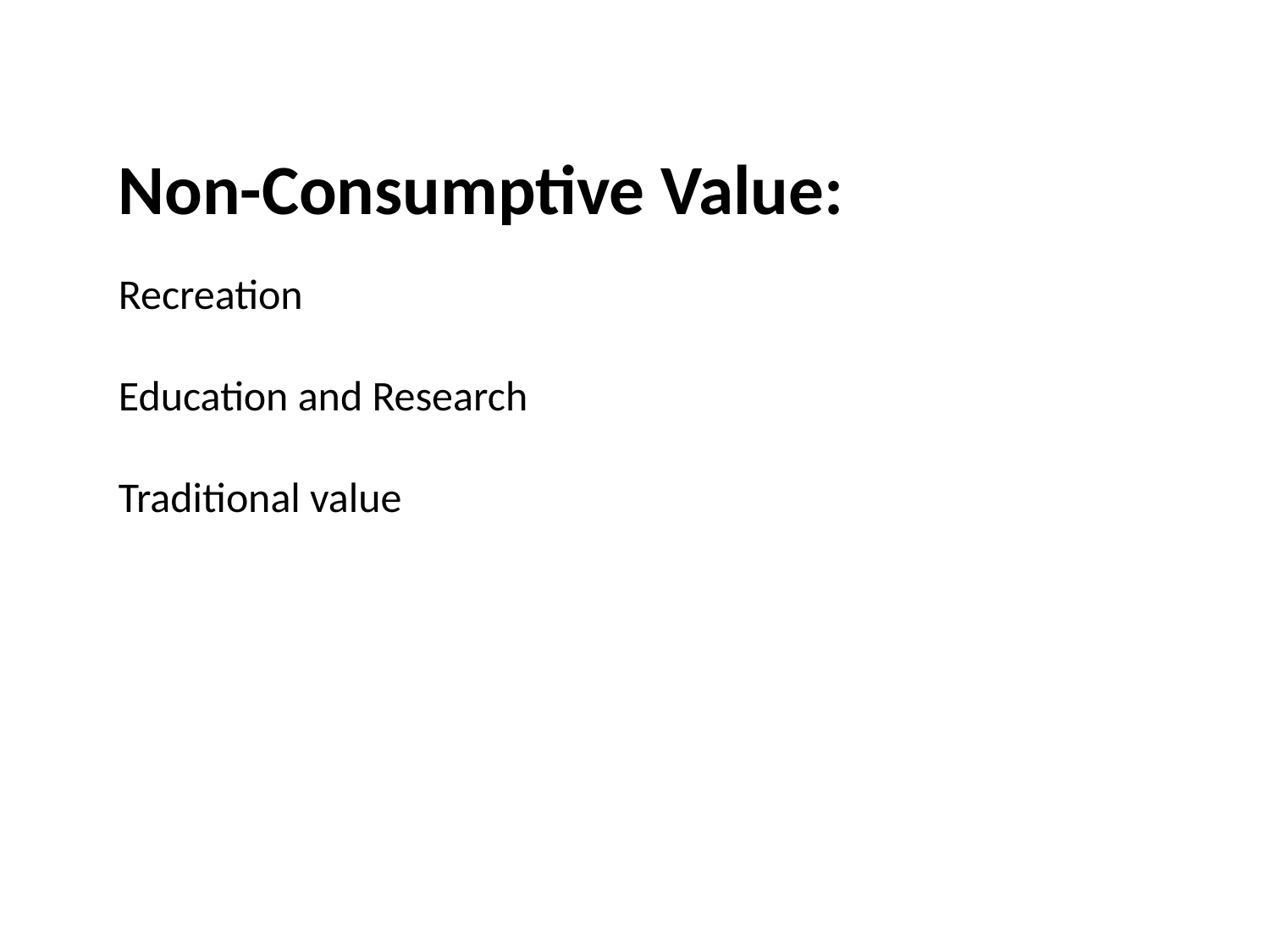

Non-Consumptive Value:

Recreation

Education and Research

Traditional value